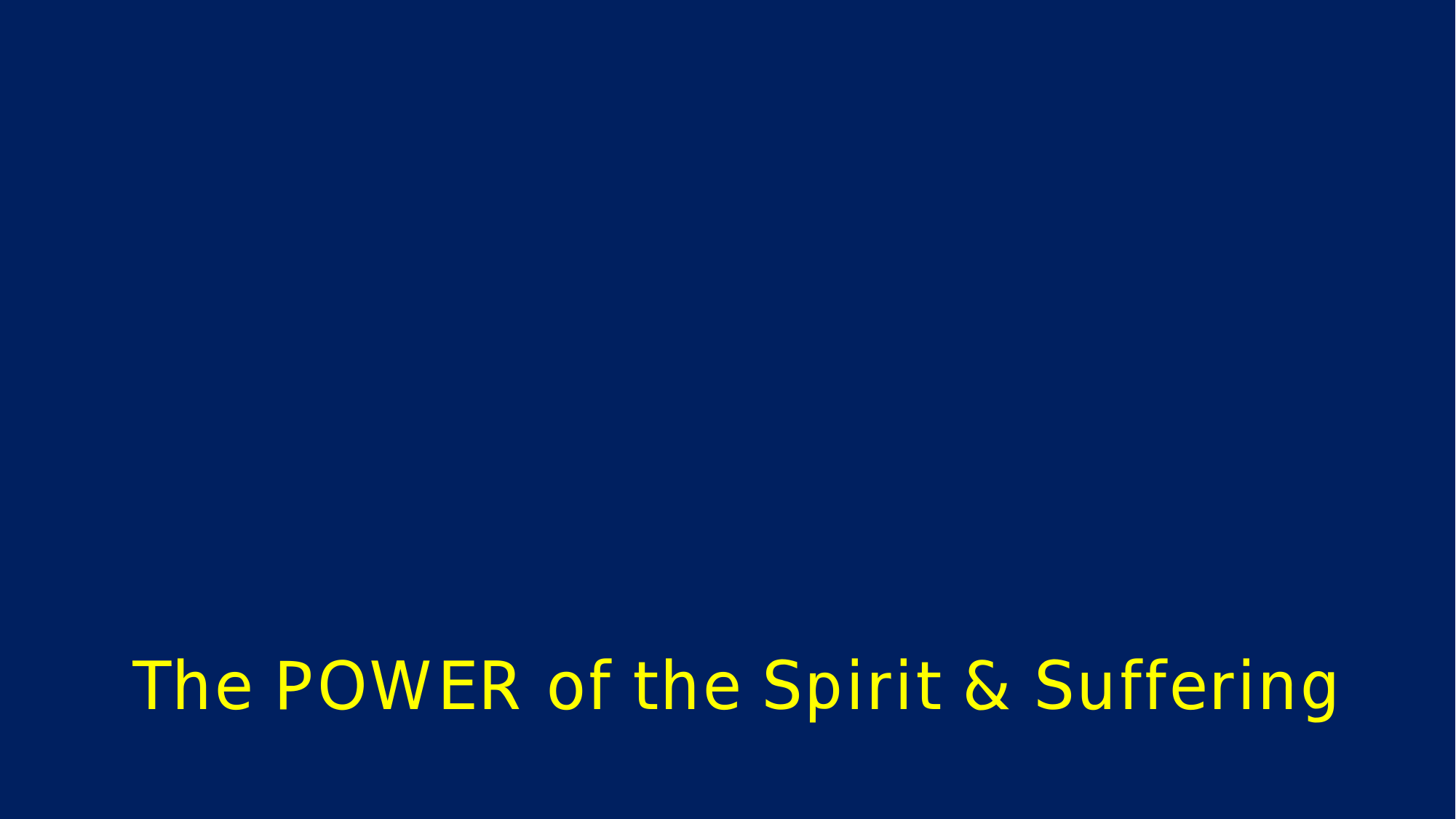

The POWER of the Spirit & Suffering